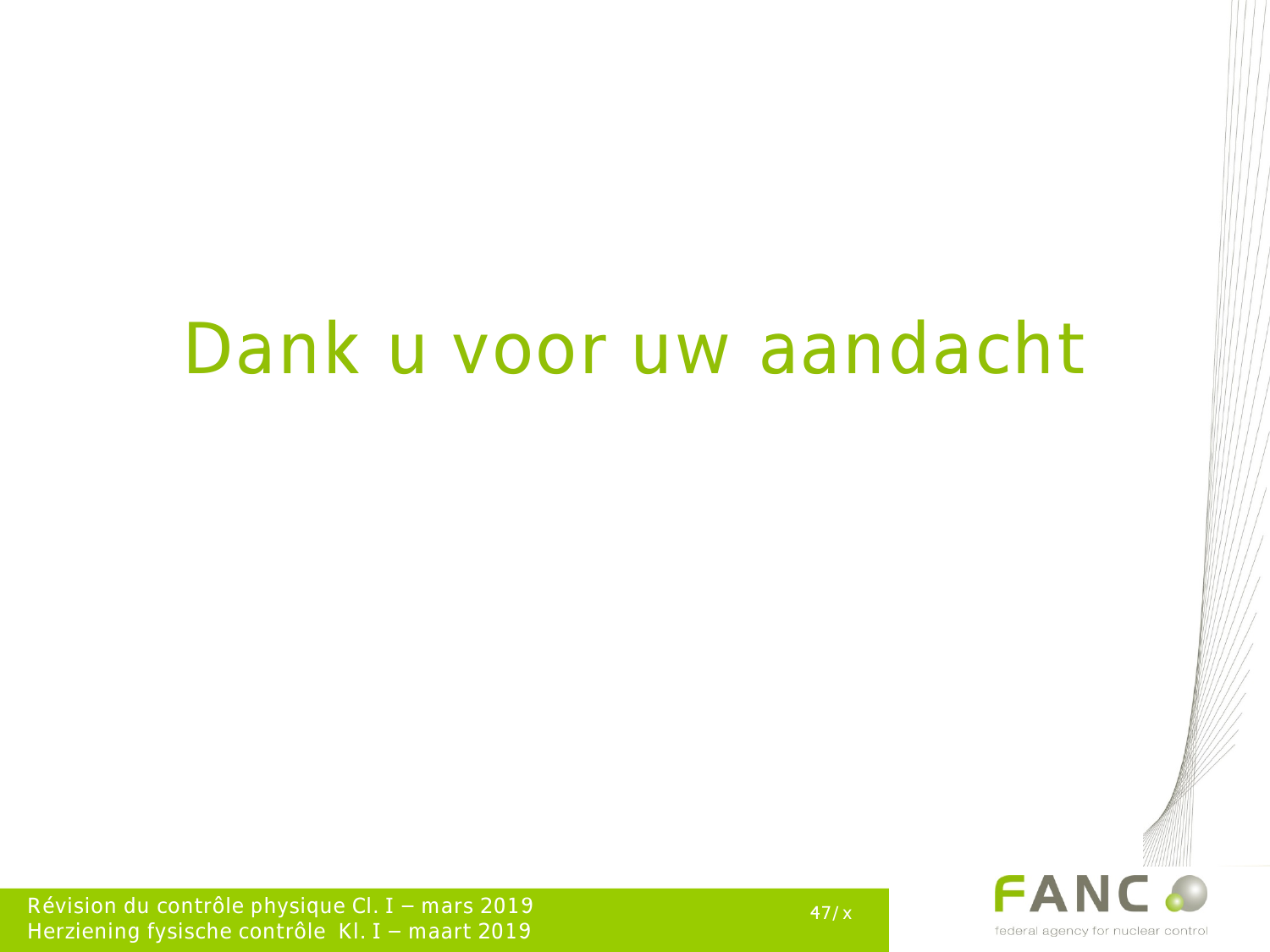

# Dank u voor uw aandacht
Révision du contrôle physique Cl. I – mars 2019
Herziening fysische contrôle  Kl. I – maart 2019
47